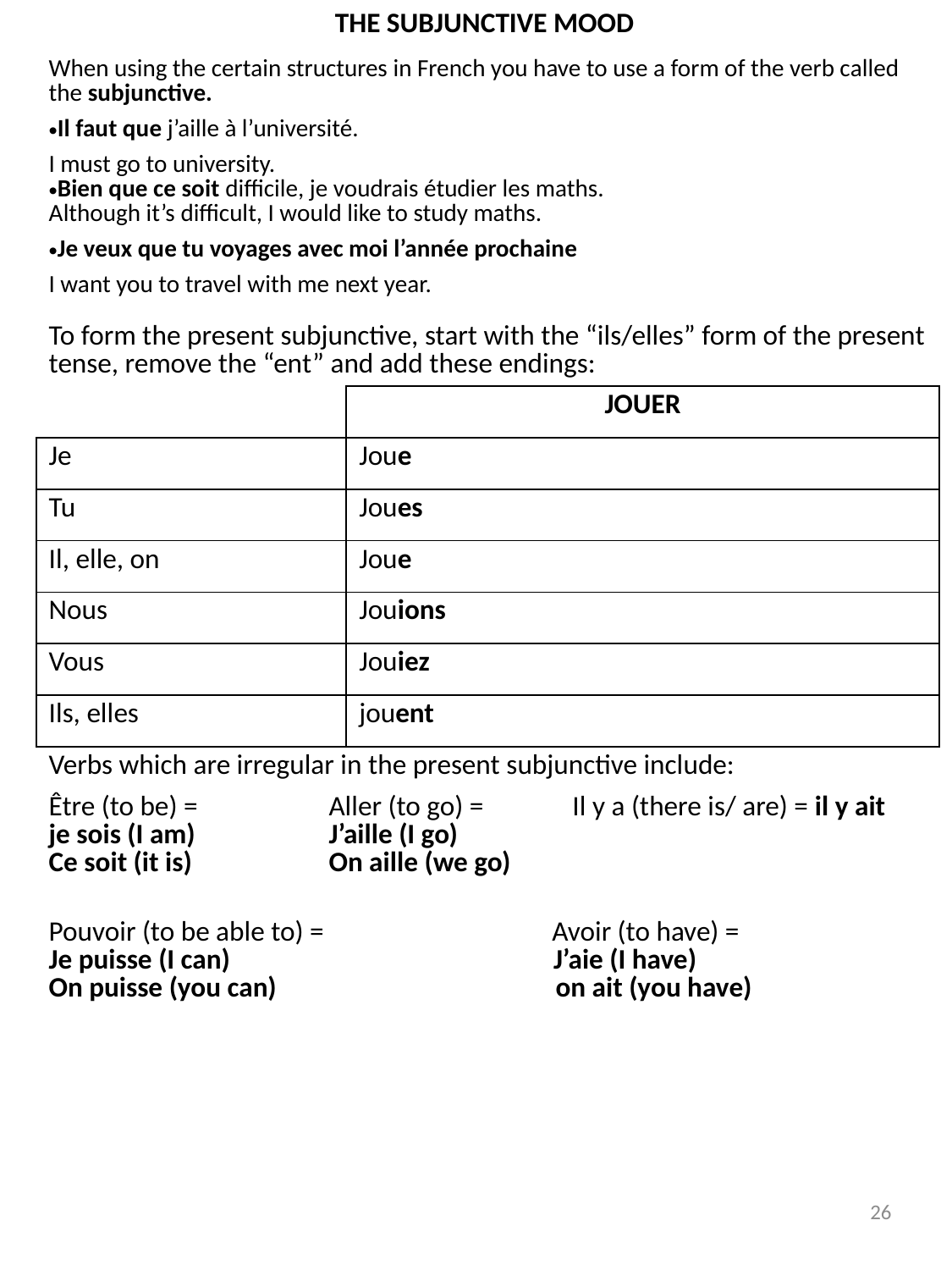

| THE SUBJUNCTIVE MOOD |  |  |  |
| --- | --- | --- | --- |
| When using the certain structures in French you have to use a form of the verb called the subjunctive. Il faut que j’aille à l’université. I must go to university. Bien que ce soit difficile, je voudrais étudier les maths. Although it’s difficult, I would like to study maths. Je veux que tu voyages avec moi l’année prochaine I want you to travel with me next year. To form the present subjunctive, start with the “ils/elles” form of the present tense, remove the “ent” and add these endings: |  |  |  |
|  |  | JOUER |  |
| Je |  | Joue |  |
| Tu |  | Joues |  |
| Il, elle, on |  | Joue |  |
| Nous |  | Jouions |  |
| Vous |  | Jouiez |  |
| Ils, elles |  | jouent |  |
| Verbs which are irregular in the present subjunctive include: |  |  |  |
| Être (to be) = je sois (I am) Ce soit (it is) | Aller (to go) = J’aille (I go) On aille (we go) |  | Il y a (there is/ are) = il y ait |
| Pouvoir (to be able to) = Avoir (to have) = Je puisse (I can) J’aie (I have) On puisse (you can) on ait (you have) |  |  |  |
26